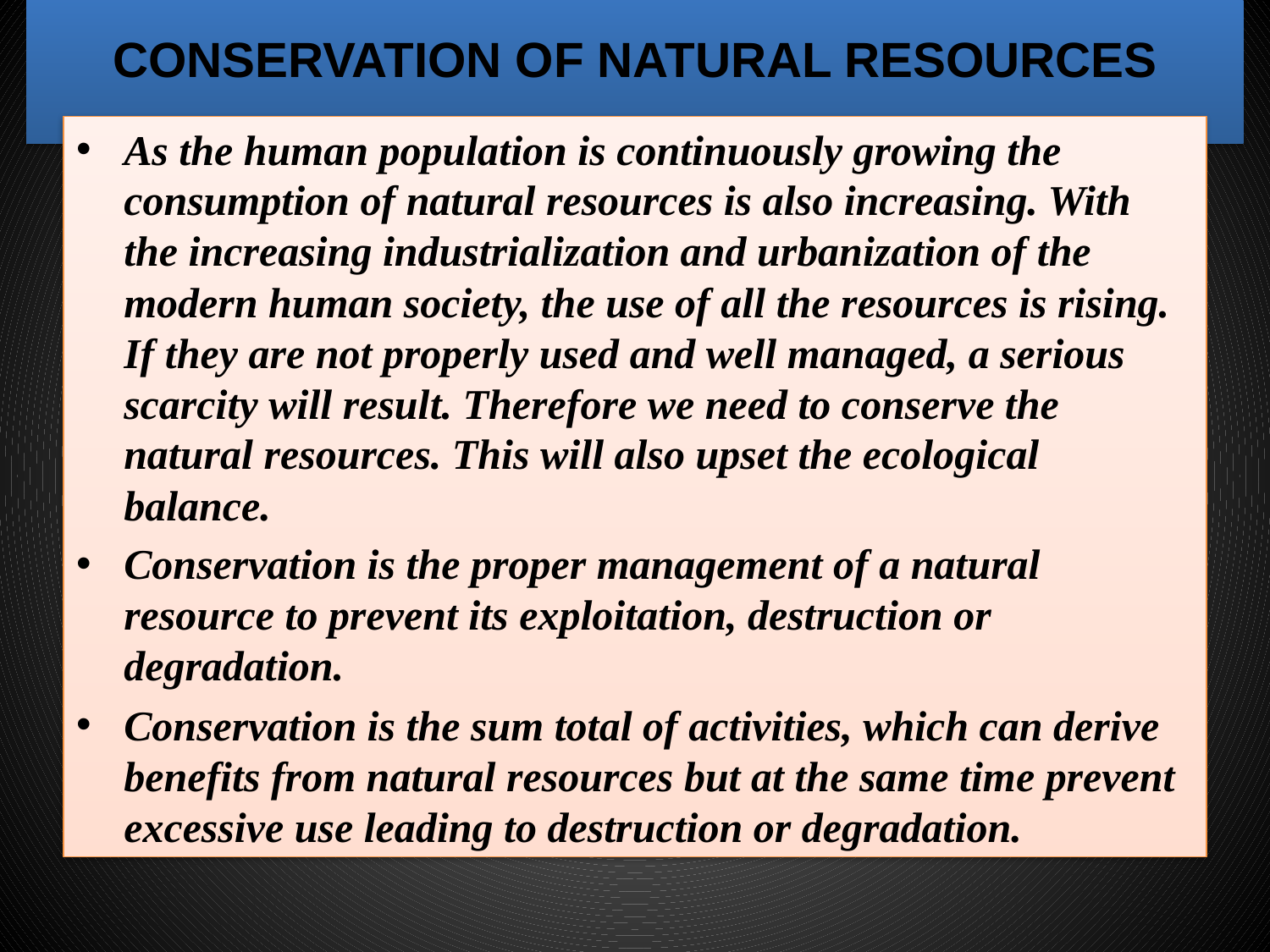

# CONSERVATION OF NATURAL RESOURCES
As the human population is continuously growing the consumption of natural resources is also increasing. With the increasing industrialization and urbanization of the modern human society, the use of all the resources is rising. If they are not properly used and well managed, a serious scarcity will result. Therefore we need to conserve the natural resources. This will also upset the ecological balance.
Conservation is the proper management of a natural resource to prevent its exploitation, destruction or degradation.
Conservation is the sum total of activities, which can derive benefits from natural resources but at the same time prevent excessive use leading to destruction or degradation.